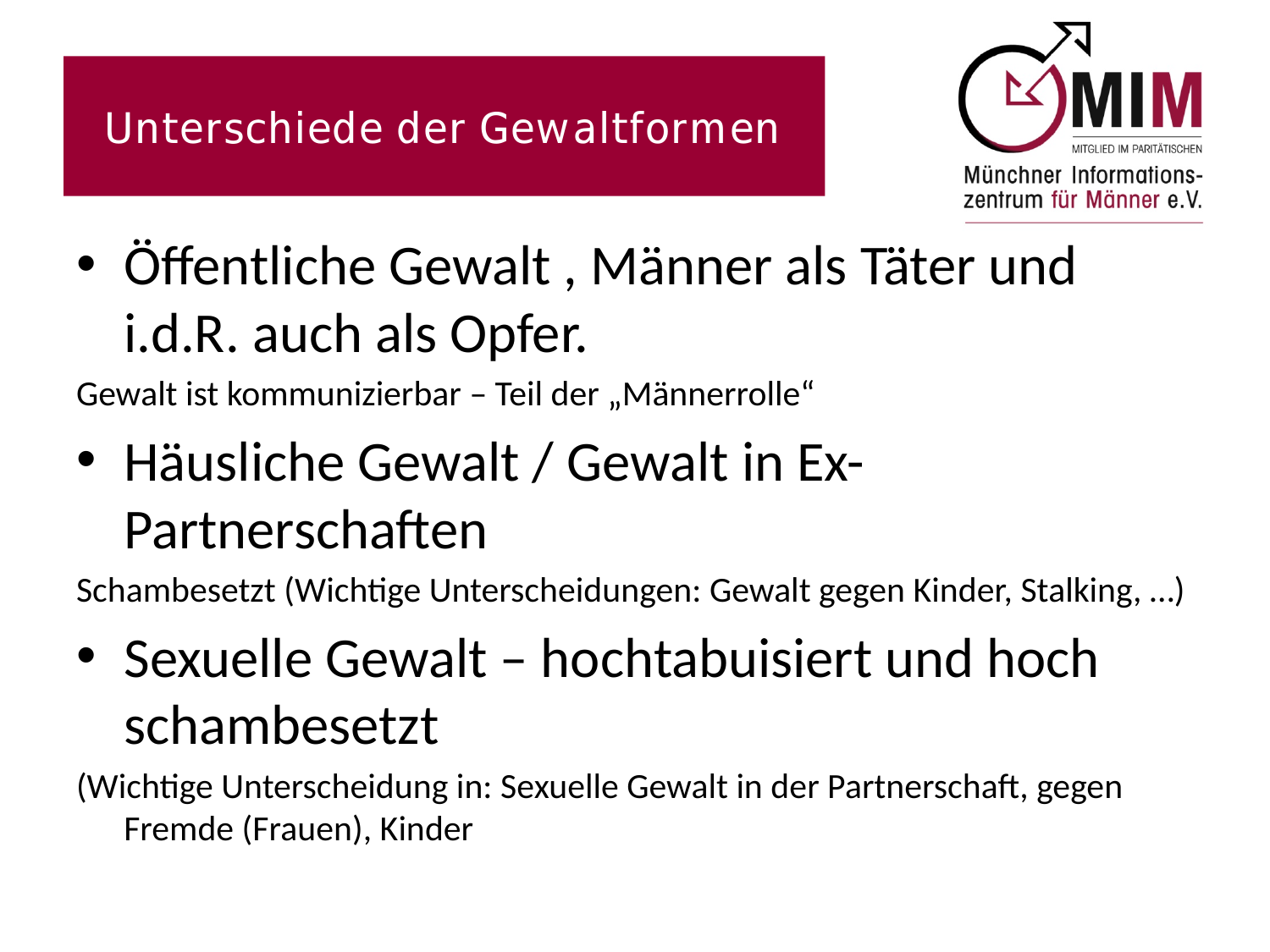

# Unterschiede der Gewaltformen
Öffentliche Gewalt , Männer als Täter und i.d.R. auch als Opfer.
Gewalt ist kommunizierbar – Teil der „Männerrolle“
Häusliche Gewalt / Gewalt in Ex-Partnerschaften
Schambesetzt (Wichtige Unterscheidungen: Gewalt gegen Kinder, Stalking, …)
Sexuelle Gewalt – hochtabuisiert und hoch schambesetzt
(Wichtige Unterscheidung in: Sexuelle Gewalt in der Partnerschaft, gegen Fremde (Frauen), Kinder